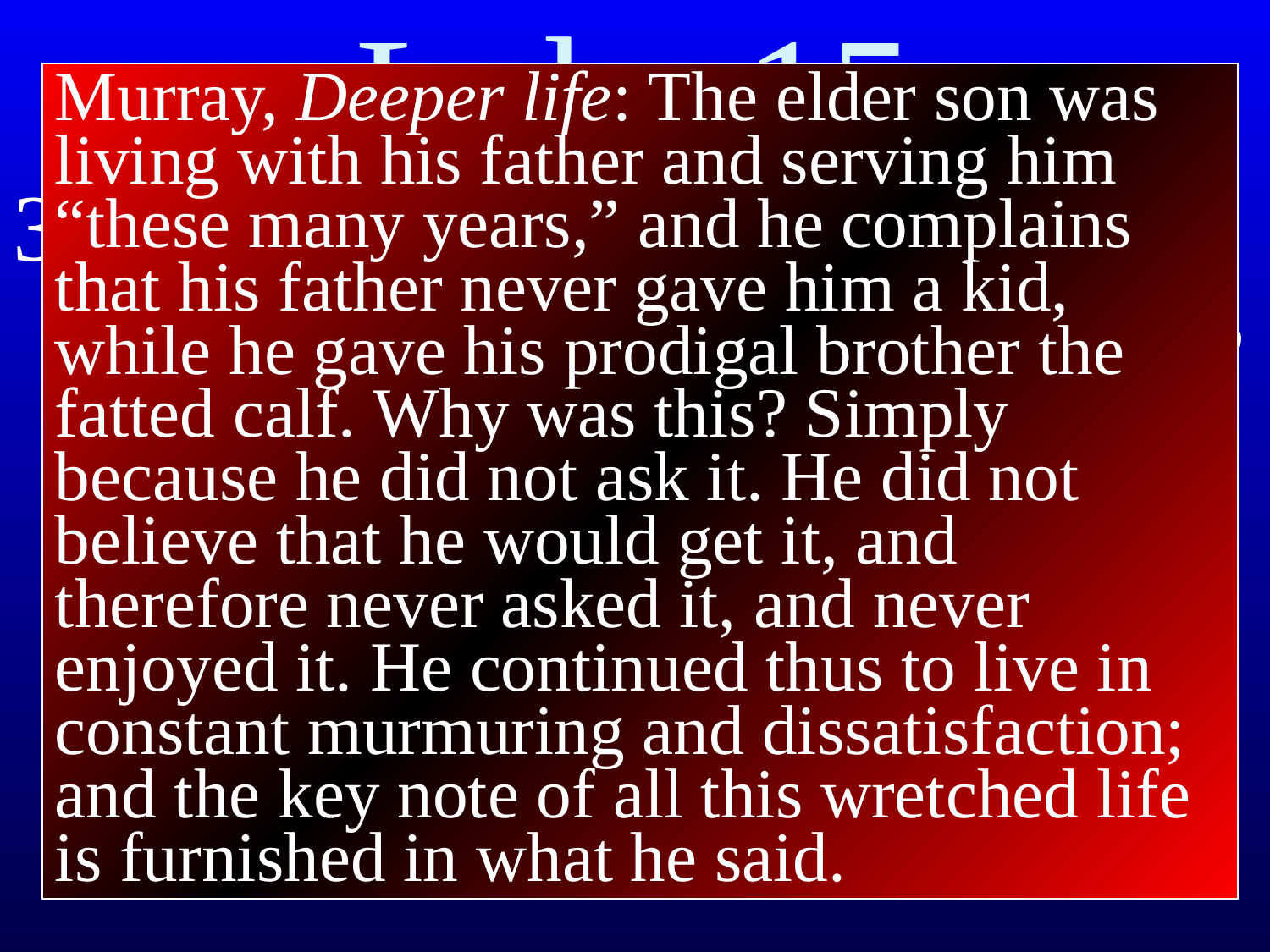

# Luke 15
Murray, Deeper life: The elder son was living with his father and serving him “these many years,” and he complains that his father never gave him a kid, while he gave his prodigal brother the fatted calf. Why was this? Simply because he did not ask it. He did not believe that he would get it, and therefore never asked it, and never enjoyed it. He continued thus to live in constant murmuring and dissatisfaction; and the key note of all this wretched life is furnished in what he said.
31 And he said to him, ‘Son, you have always been with me, and all that is mine is yours.